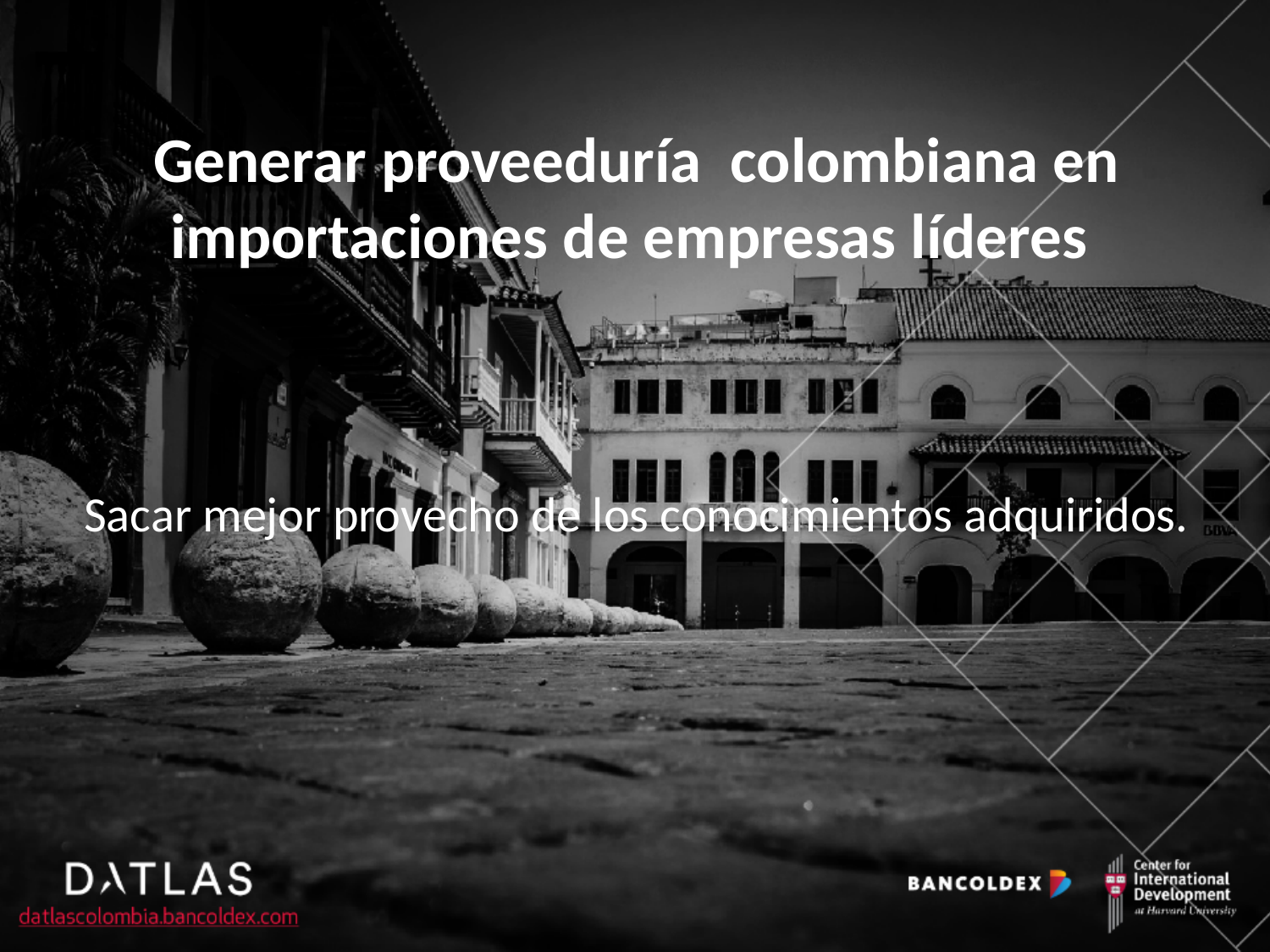

# Generar proveeduría  colombiana en importaciones de empresas líderes Sacar mejor provecho de los conocimientos adquiridos.